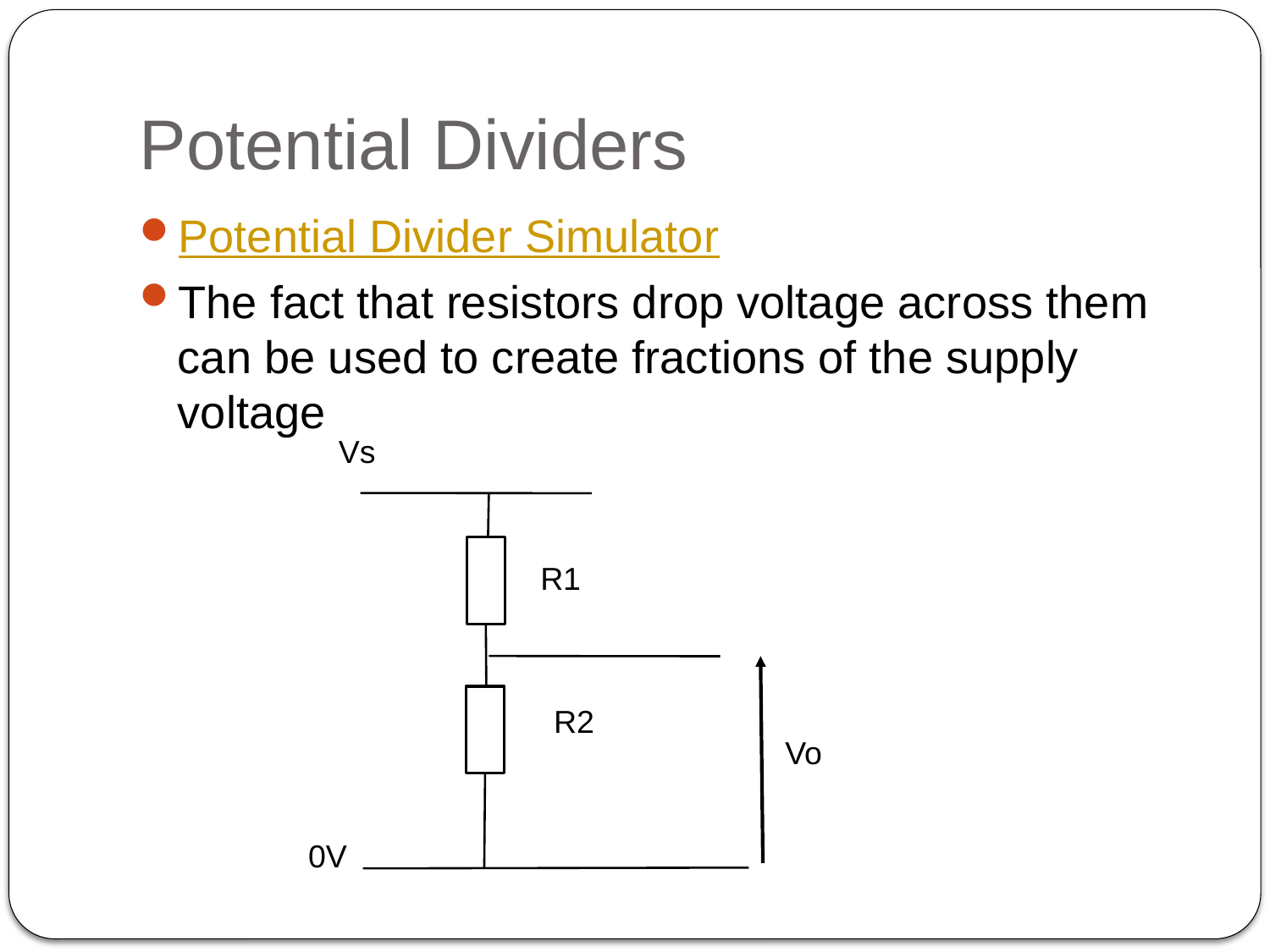

# Potential Dividers
Potential Divider Simulator
The fact that resistors drop voltage across them can be used to create fractions of the supply voltage

Vs

R1
0V

R2
Vo